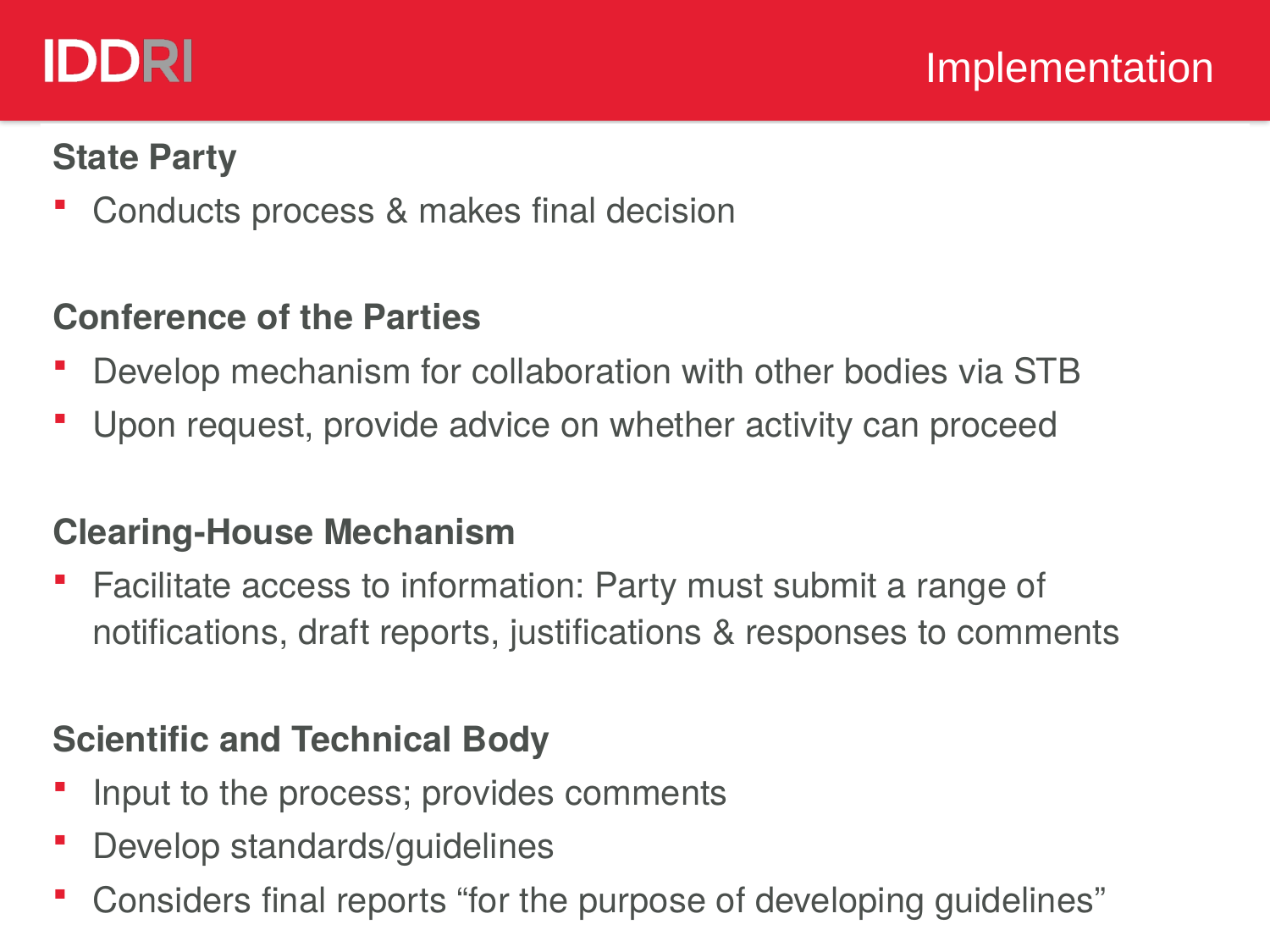

Implementation
State Party
Conducts process & makes final decision

Conference of the Parties
Develop mechanism for collaboration with other bodies via STB
Upon request, provide advice on whether activity can proceed

Clearing-House Mechanism
Facilitate access to information: Party must submit a range of notifications, draft reports, justifications & responses to comments

Scientific and Technical Body
Input to the process; provides comments
Develop standards/guidelines
Considers final reports “for the purpose of developing guidelines”